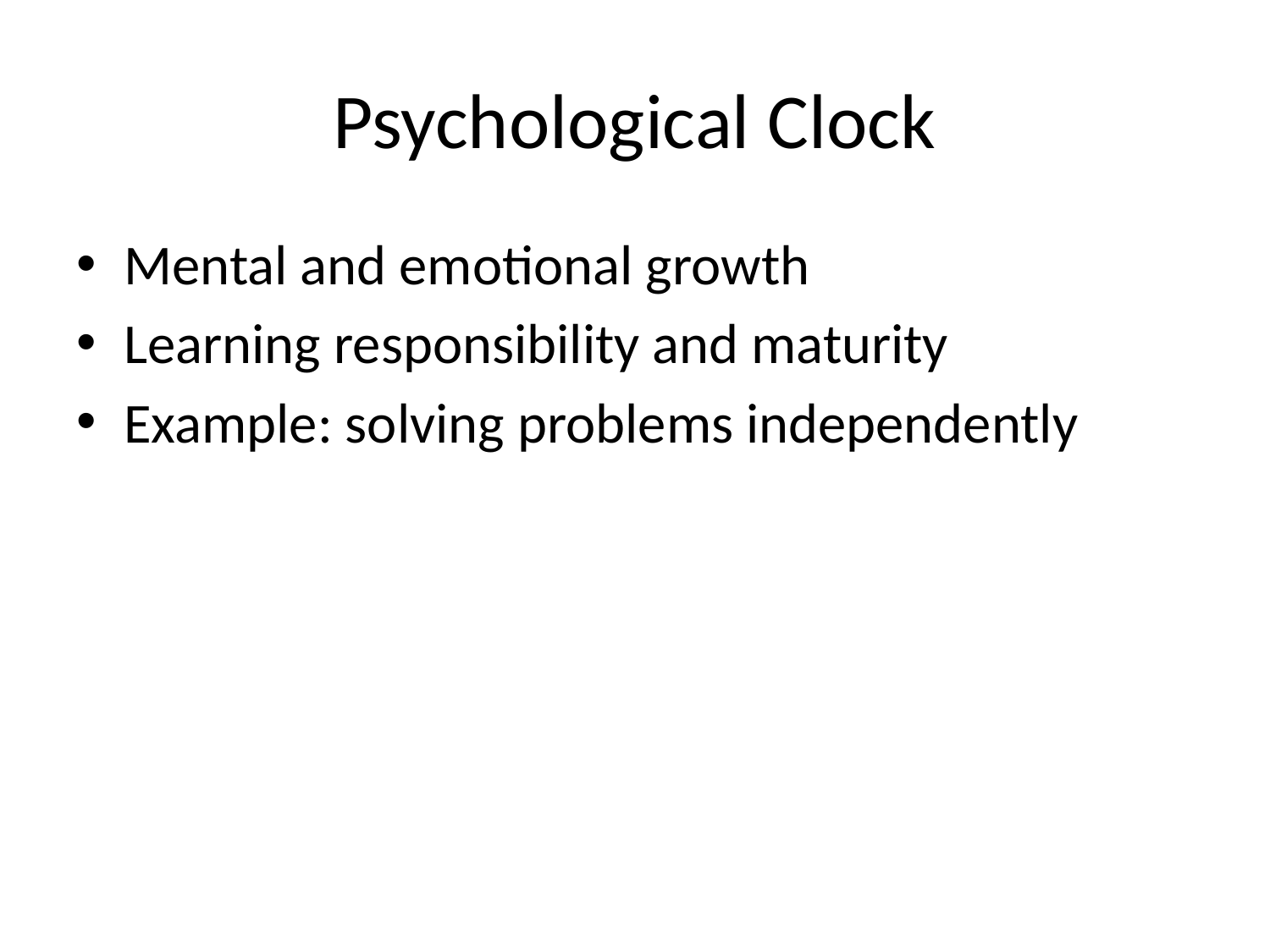

# Psychological Clock
Mental and emotional growth
Learning responsibility and maturity
Example: solving problems independently